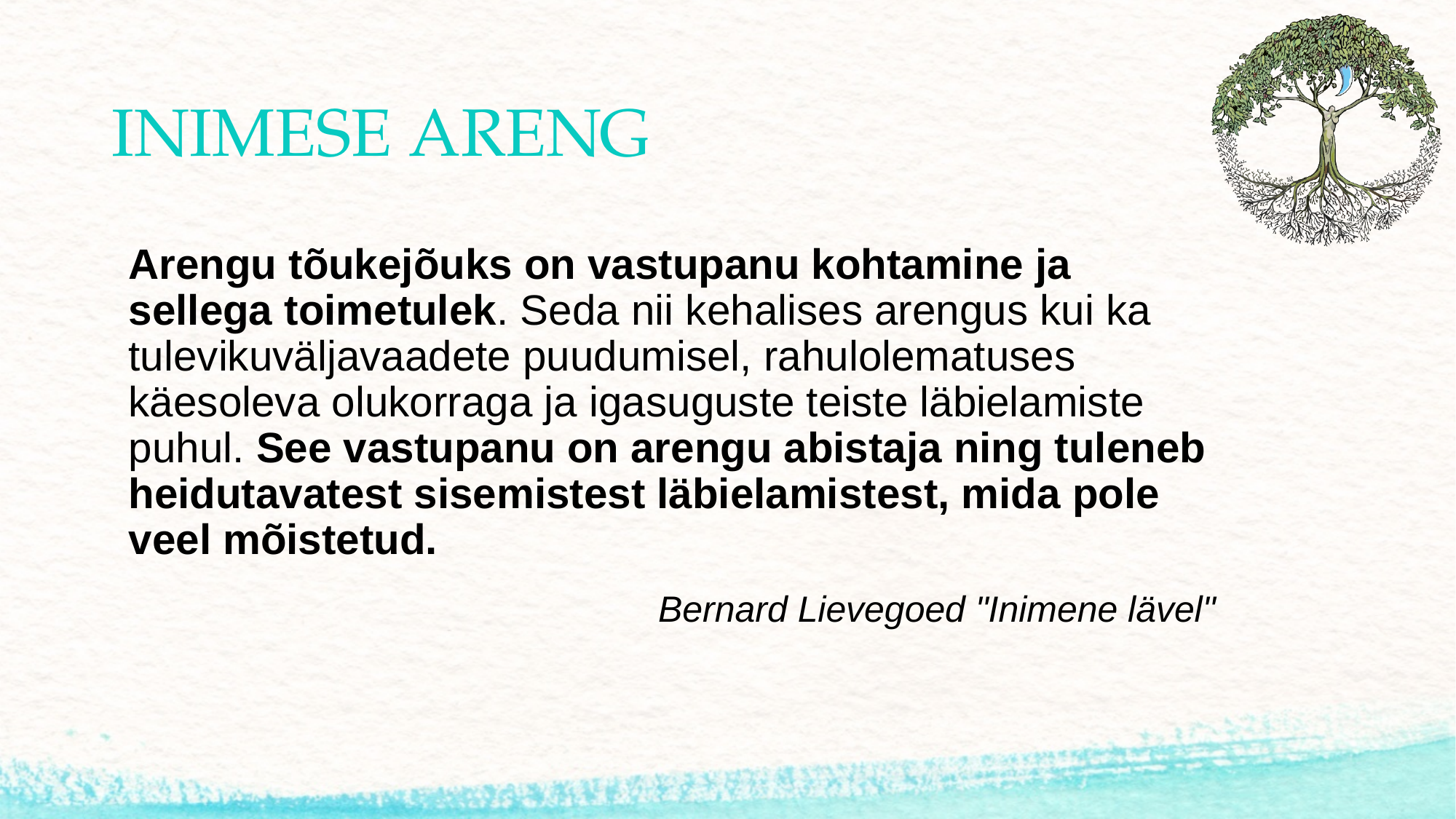

# INIMESE ARENG
	Arengu tõukejõuks on vastupanu kohtamine ja sellega toimetulek. Seda nii kehalises arengus kui ka tulevikuväljavaadete puudumisel, rahulolematuses käesoleva olukorraga ja igasuguste teiste läbielamiste puhul. See vastupanu on arengu abistaja ning tuleneb heidutavatest sisemistest läbielamistest, mida pole veel mõistetud.
Bernard Lievegoed "Inimene lävel"